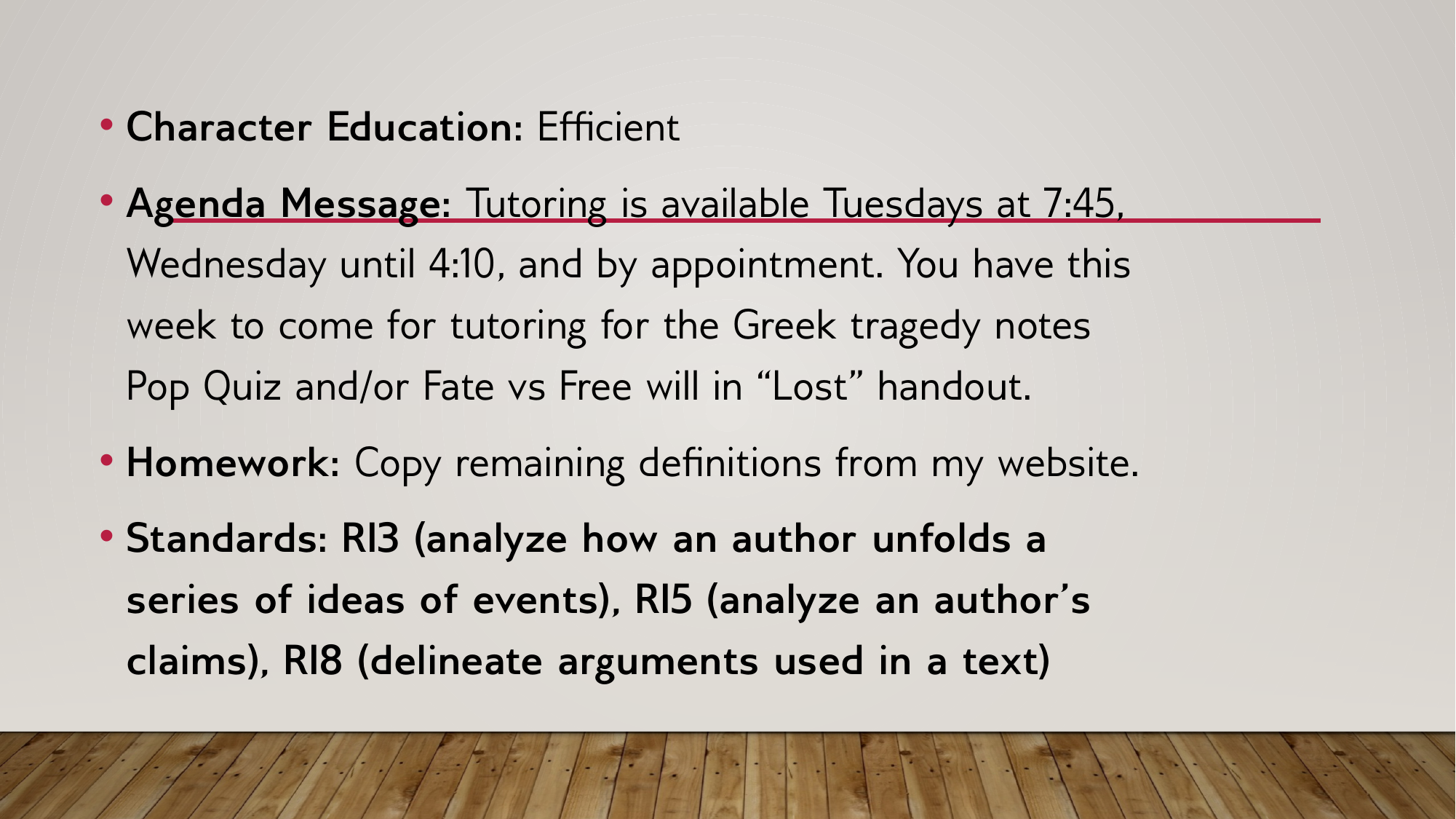

Character Education: Efficient
Agenda Message: Tutoring is available Tuesdays at 7:45, Wednesday until 4:10, and by appointment. You have this week to come for tutoring for the Greek tragedy notes Pop Quiz and/or Fate vs Free will in “Lost” handout.
Homework: Copy remaining definitions from my website.
Standards: RI3 (analyze how an author unfolds a series of ideas of events), RI5 (analyze an author’s claims), RI8 (delineate arguments used in a text)